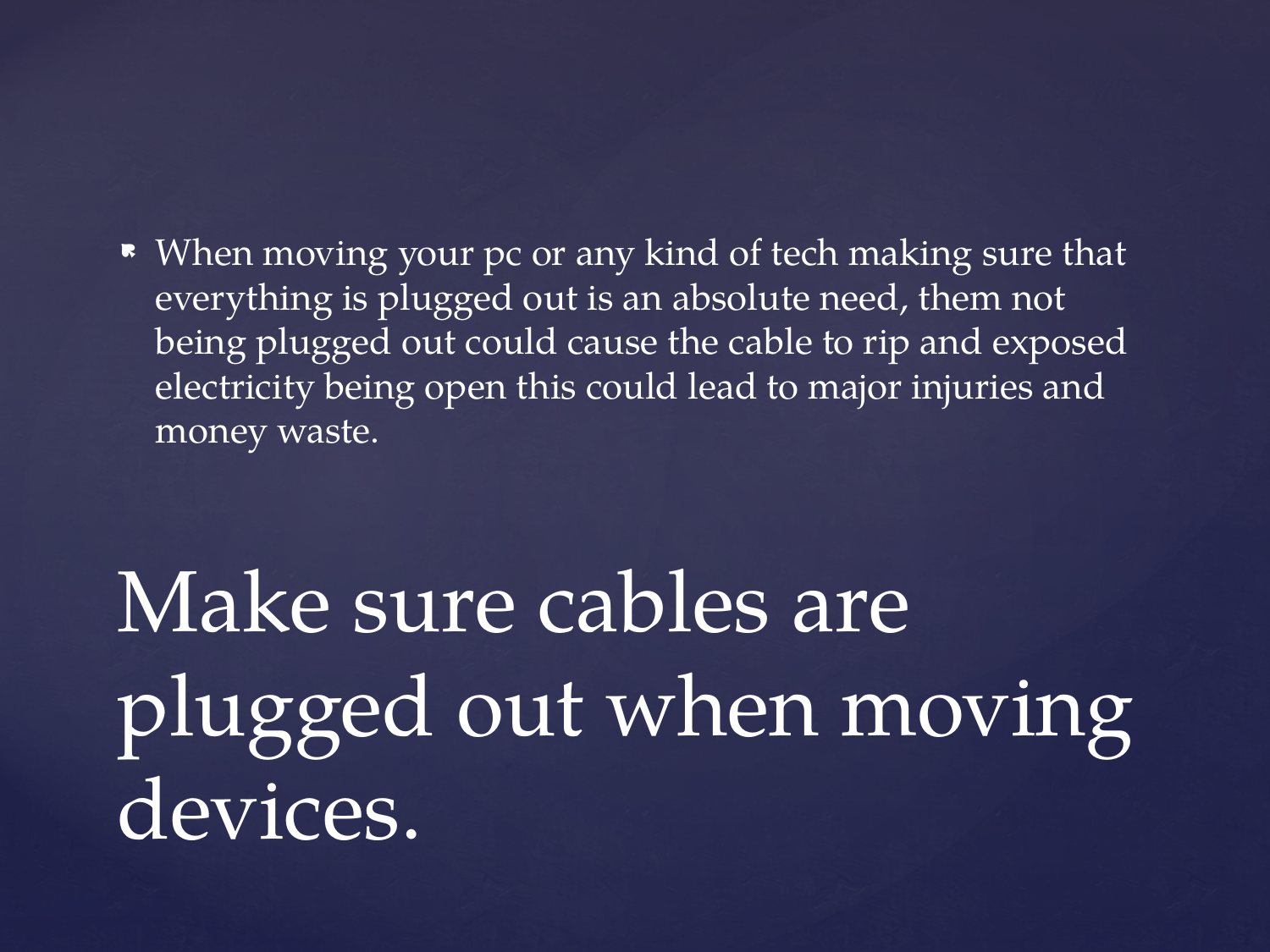

When moving your pc or any kind of tech making sure that everything is plugged out is an absolute need, them not being plugged out could cause the cable to rip and exposed electricity being open this could lead to major injuries and money waste.
# Make sure cables are plugged out when moving devices.